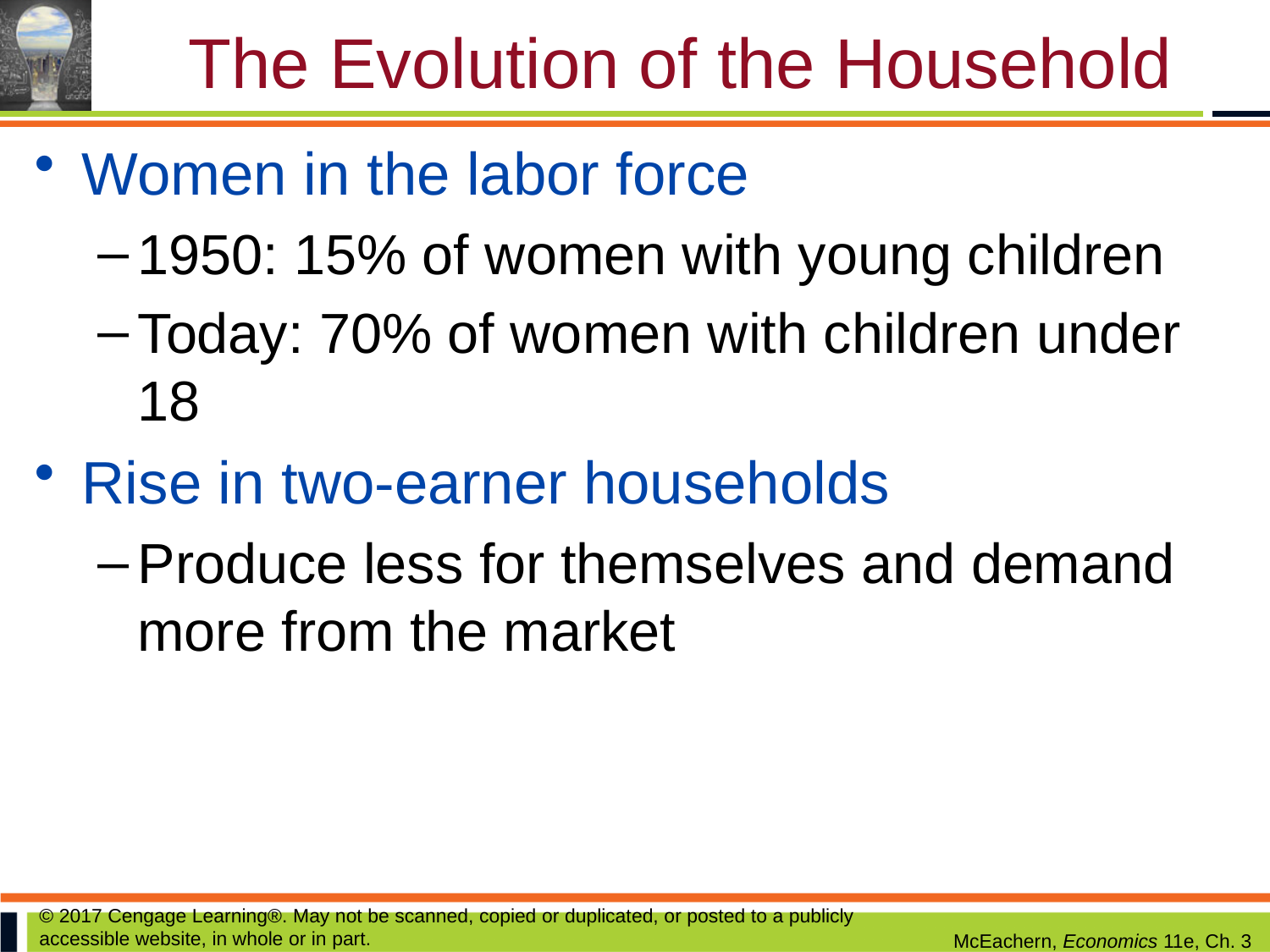

# The Evolution of the Household
Women in the labor force
1950: 15% of women with young children
Today: 70% of women with children under 18
Rise in two-earner households
Produce less for themselves and demand more from the market

© 2017 Cengage Learning®. May not be scanned, copied or duplicated, or posted to a publicly accessible website, in whole or in part.